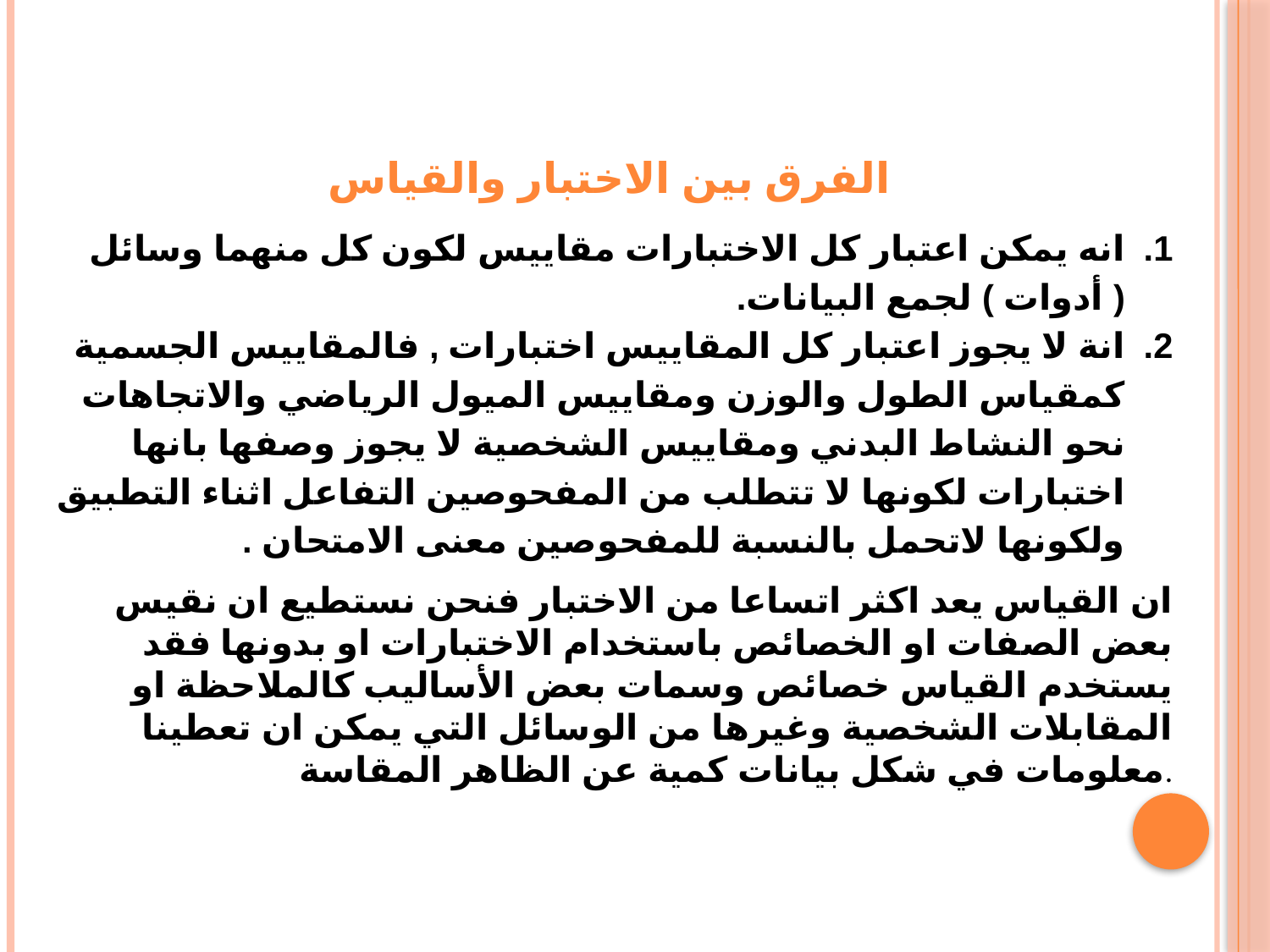

الفرق بين الاختبار والقياس
انه يمكن اعتبار كل الاختبارات مقاييس لكون كل منهما وسائل ( أدوات ) لجمع البيانات.
انة لا يجوز اعتبار كل المقاييس اختبارات , فالمقاييس الجسمية كمقياس الطول والوزن ومقاييس الميول الرياضي والاتجاهات نحو النشاط البدني ومقاييس الشخصية لا يجوز وصفها بانها اختبارات لكونها لا تتطلب من المفحوصين التفاعل اثناء التطبيق ولكونها لاتحمل بالنسبة للمفحوصين معنى الامتحان .
ان القياس يعد اكثر اتساعا من الاختبار فنحن نستطيع ان نقيس بعض الصفات او الخصائص باستخدام الاختبارات او بدونها فقد يستخدم القياس خصائص وسمات بعض الأساليب كالملاحظة او المقابلات الشخصية وغيرها من الوسائل التي يمكن ان تعطينا معلومات في شكل بيانات كمية عن الظاهر المقاسة.